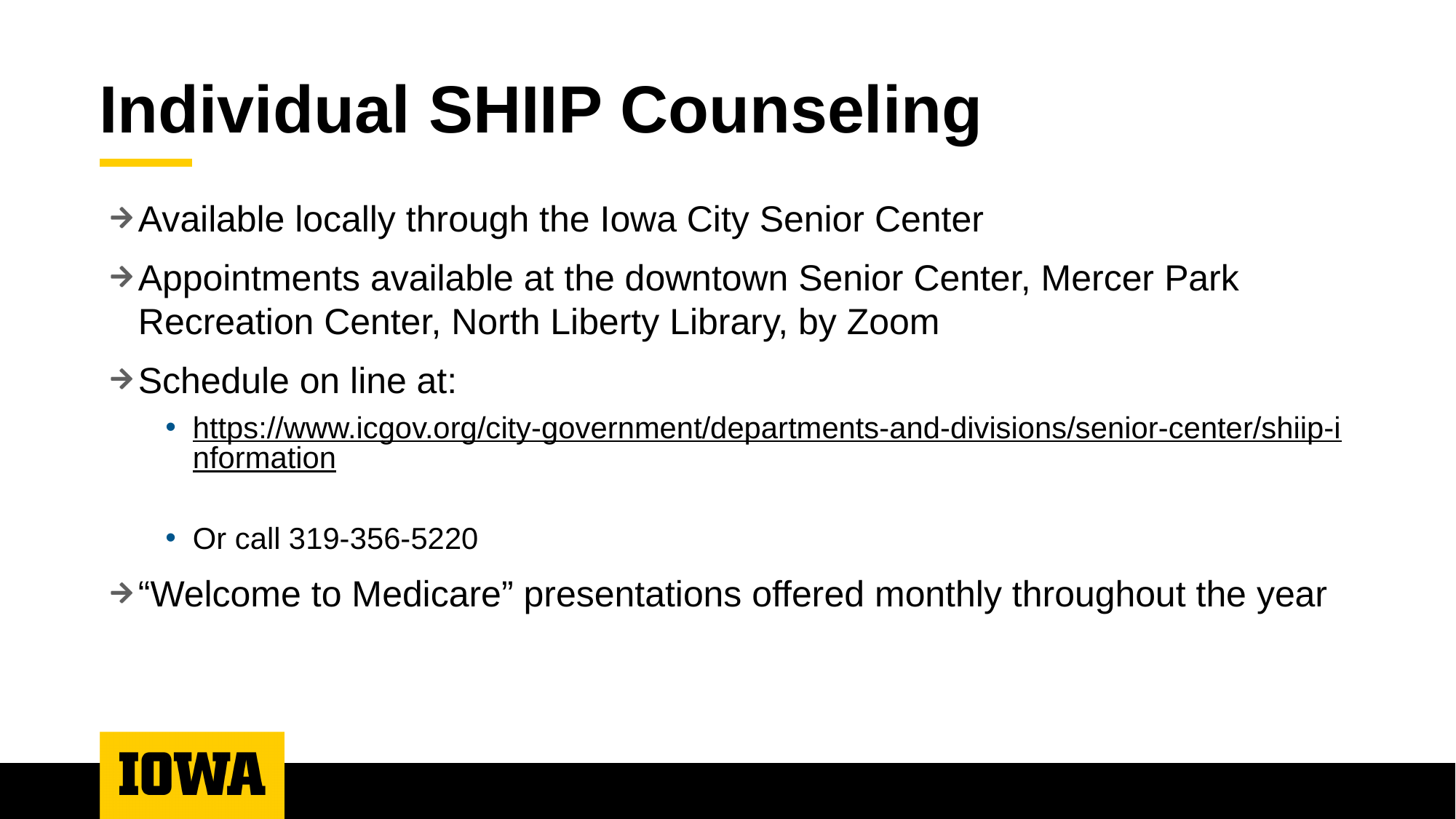

# Individual SHIIP Counseling
Available locally through the Iowa City Senior Center
Appointments available at the downtown Senior Center, Mercer Park Recreation Center, North Liberty Library, by Zoom
Schedule on line at:
https://www.icgov.org/city-government/departments-and-divisions/senior-center/shiip-information
Or call 319-356-5220
“Welcome to Medicare” presentations offered monthly throughout the year